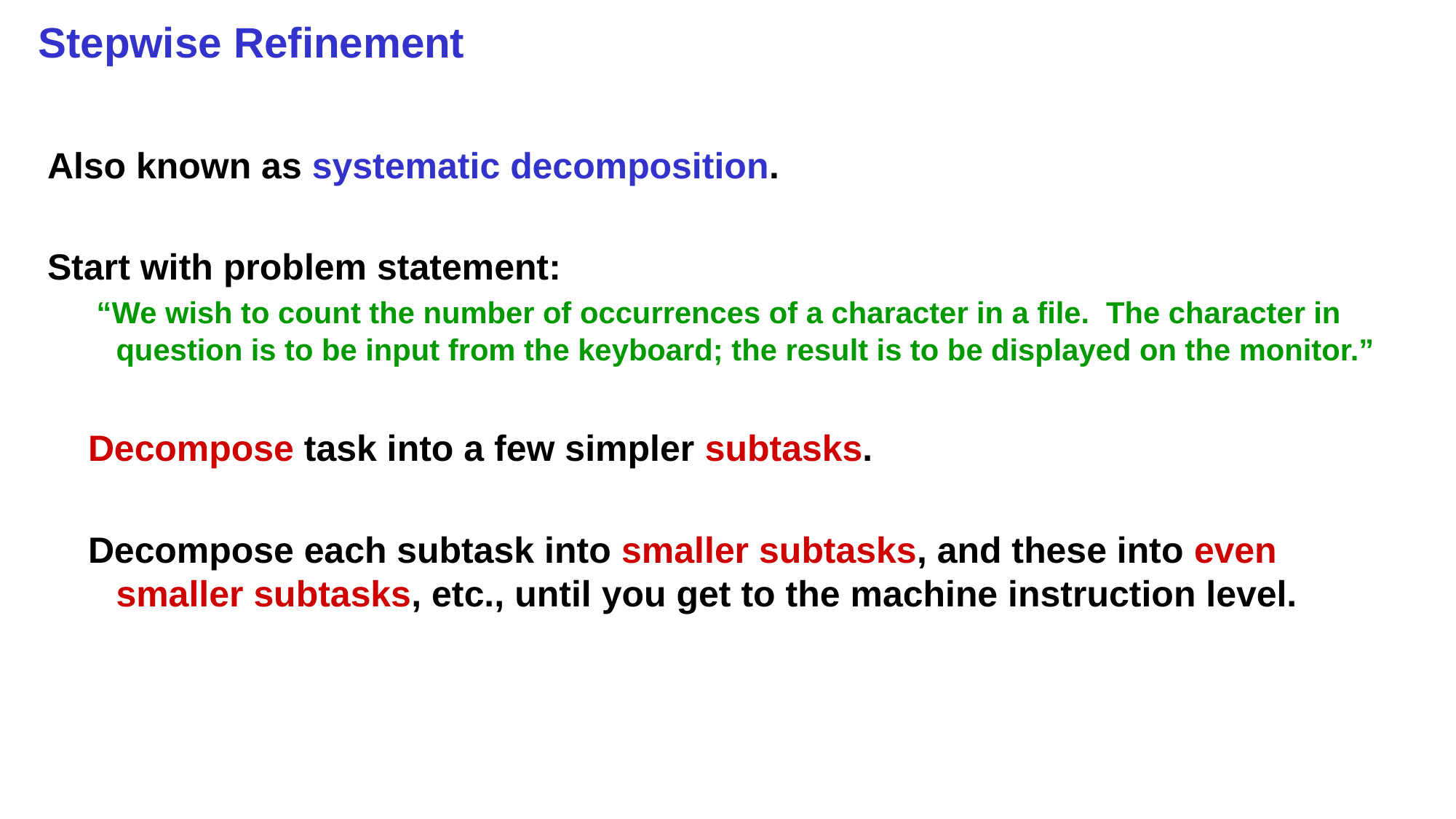

# Stepwise Refinement
Also known as systematic decomposition.

Start with problem statement:
 “We wish to count the number of occurrences of a character in a file.  The character in question is to be input from the keyboard; the result is to be displayed on the monitor.”

Decompose task into a few simpler subtasks.

Decompose each subtask into smaller subtasks, and these into even smaller subtasks, etc., until you get to the machine instruction level.